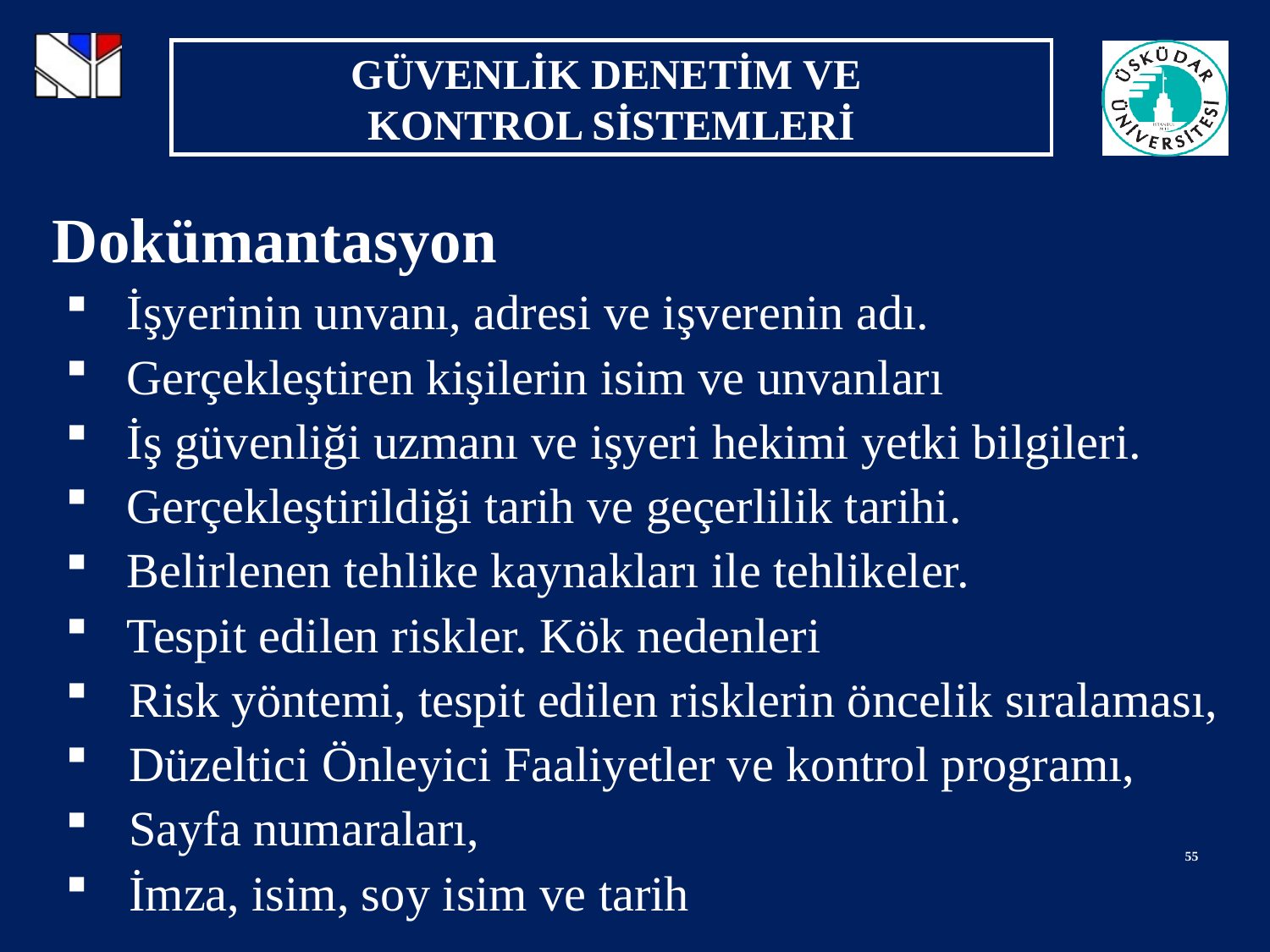

Dokümantasyon
İşyerinin unvanı, adresi ve işverenin adı.
Gerçekleştiren kişilerin isim ve unvanları
İş güvenliği uzmanı ve işyeri hekimi yetki bilgileri.
Gerçekleştirildiği tarih ve geçerlilik tarihi.
Belirlenen tehlike kaynakları ile tehlikeler.
Tespit edilen riskler. Kök nedenleri
Risk yöntemi, tespit edilen risklerin öncelik sıralaması,
Düzeltici Önleyici Faaliyetler ve kontrol programı,
Sayfa numaraları,
İmza, isim, soy isim ve tarih

55